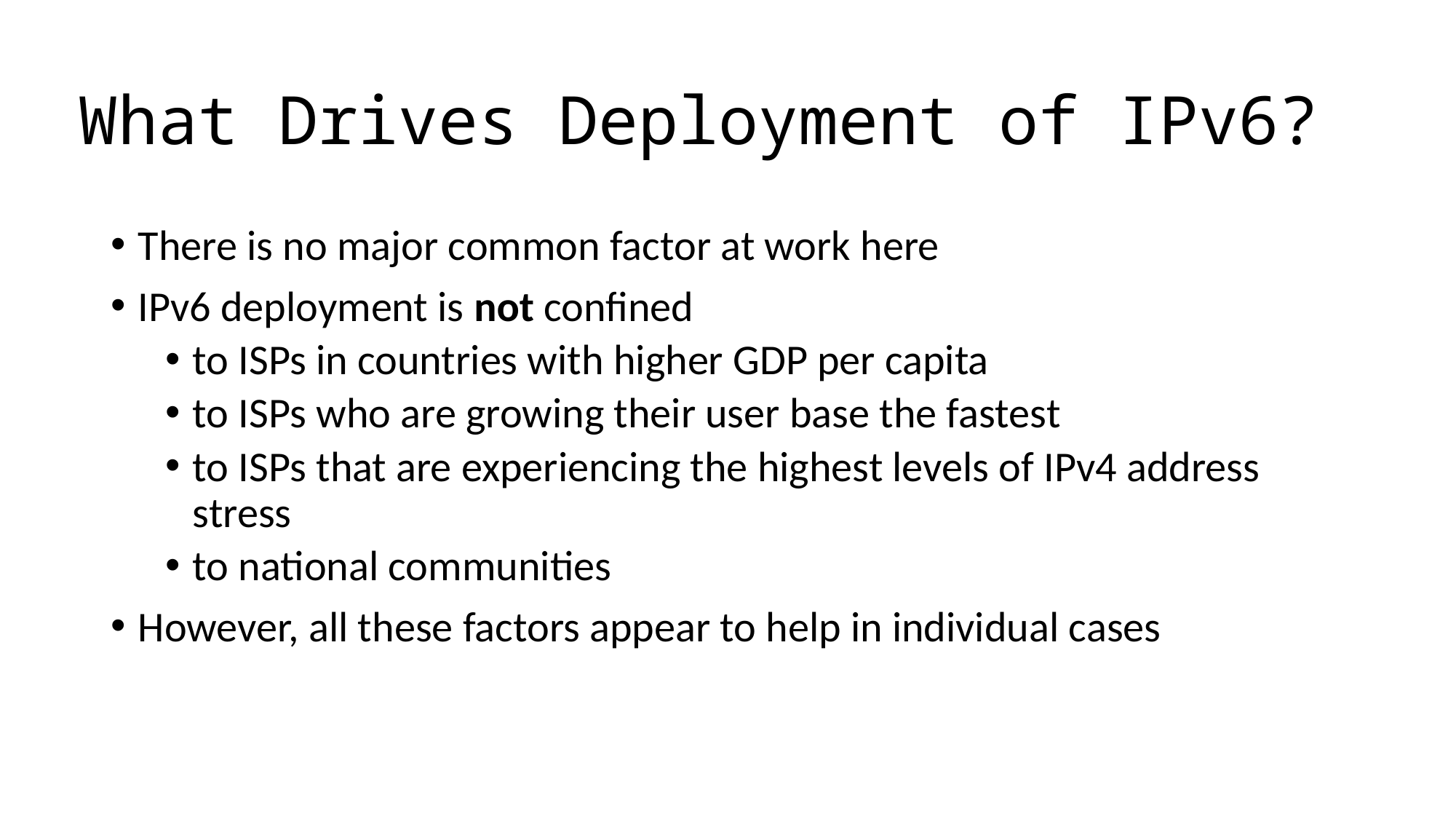

# What Drives Deployment of IPv6?
There is no major common factor at work here
IPv6 deployment is not confined
to ISPs in countries with higher GDP per capita
to ISPs who are growing their user base the fastest
to ISPs that are experiencing the highest levels of IPv4 address stress
to national communities
However, all these factors appear to help in individual cases